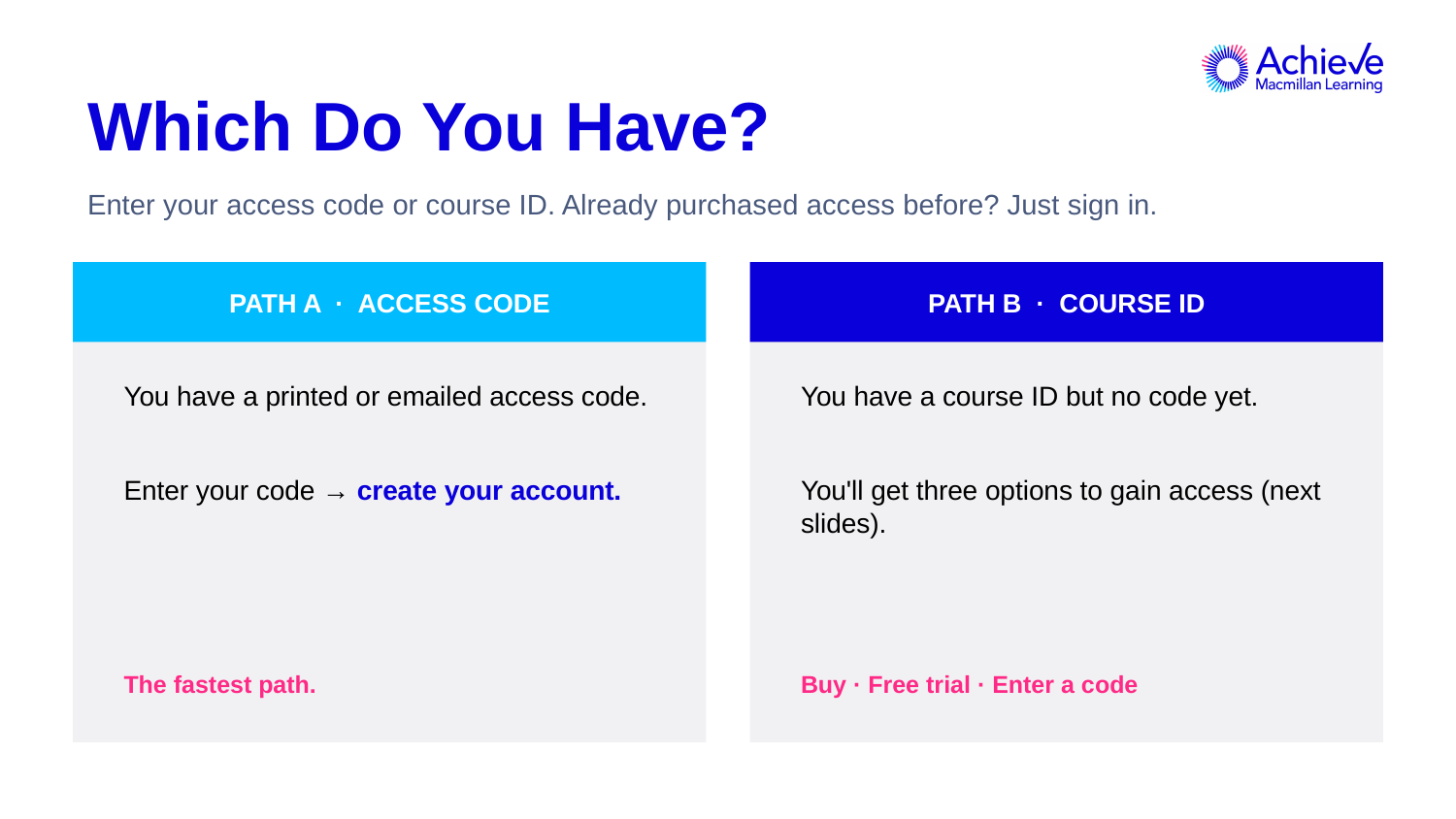

Which Do You Have?
Enter your access code or course ID. Already purchased access before? Just sign in.

PATH A  ·  ACCESS CODE

PATH B  ·  COURSE ID
You have a printed or emailed access code.
You have a course ID but no code yet.
Enter your code → create your account.
You'll get three options to gain access (next slides).
The fastest path.
Buy · Free trial · Enter a code